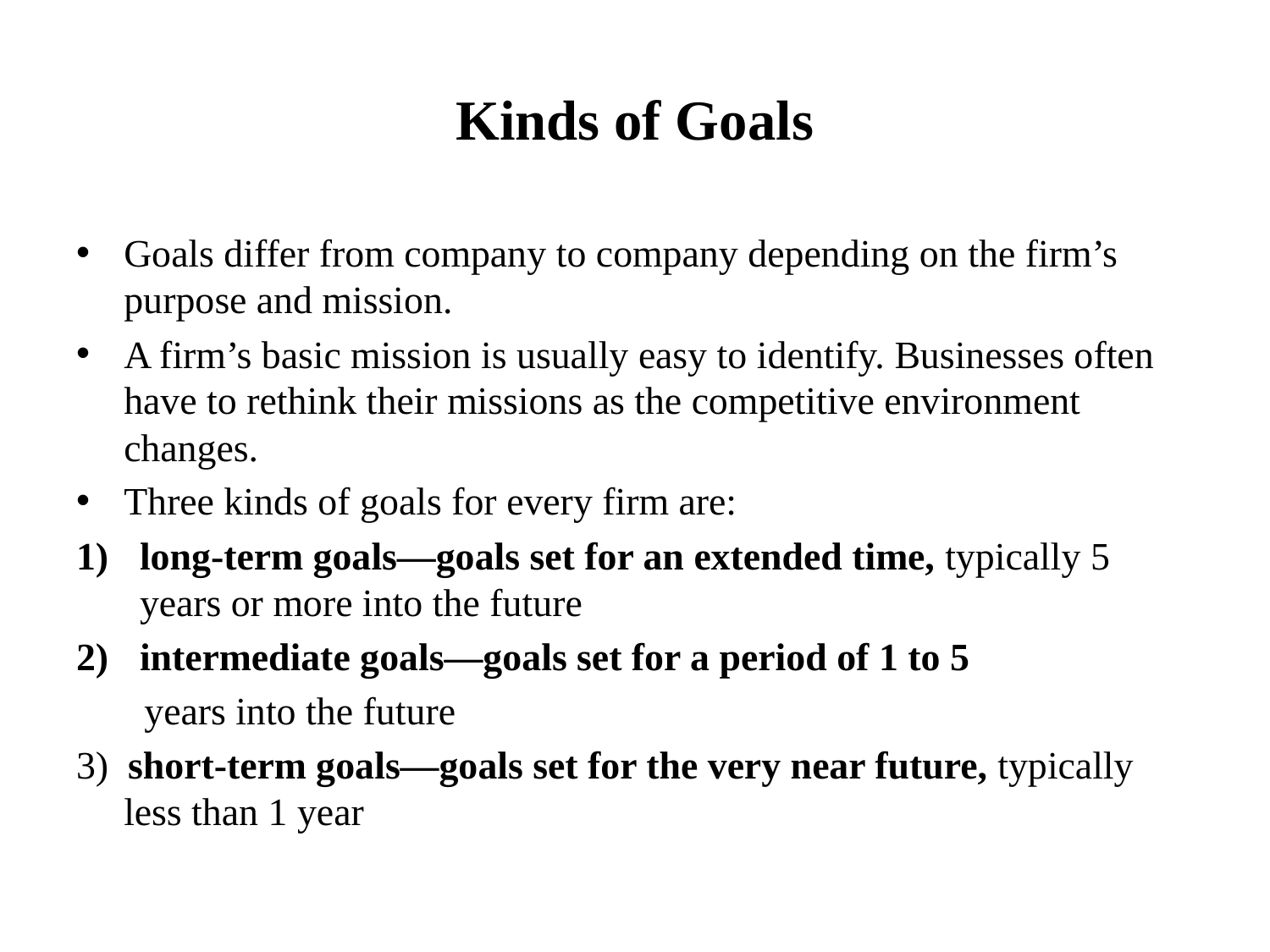

# Kinds of Goals
Goals differ from company to company depending on the firm’s purpose and mission.
A firm’s basic mission is usually easy to identify. Businesses often have to rethink their missions as the competitive environment changes.
Three kinds of goals for every firm are:
long-term goals—goals set for an extended time, typically 5 years or more into the future
intermediate goals—goals set for a period of 1 to 5
       years into the future
3)  short-term goals—goals set for the very near future, typically less than 1 year